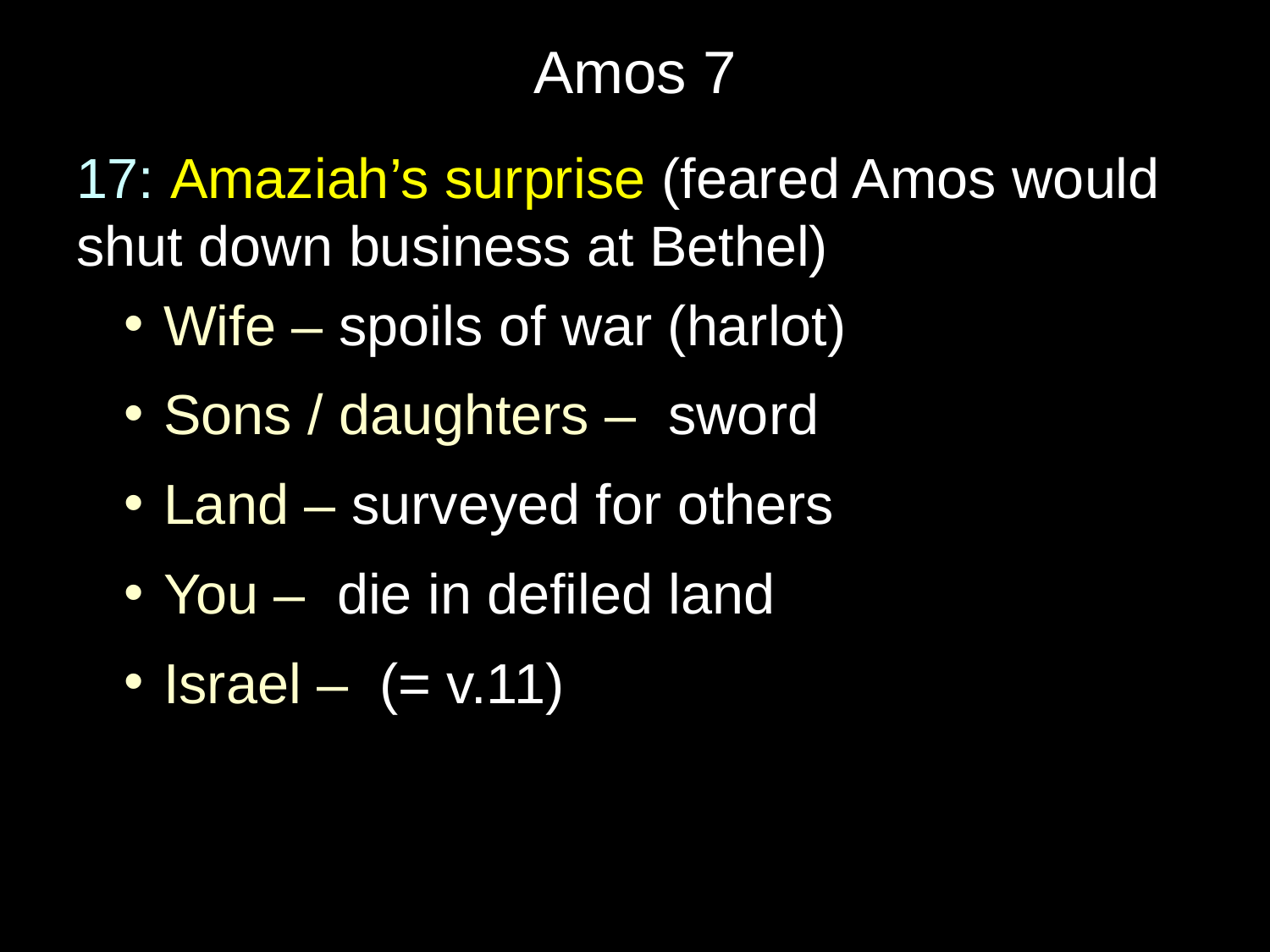

# Amos 7
17: Amaziah’s surprise (feared Amos would shut down business at Bethel)
Wife – spoils of war (harlot)
Sons / daughters –  sword
Land – surveyed for others
You –  die in defiled land
Israel –  (= v.11)